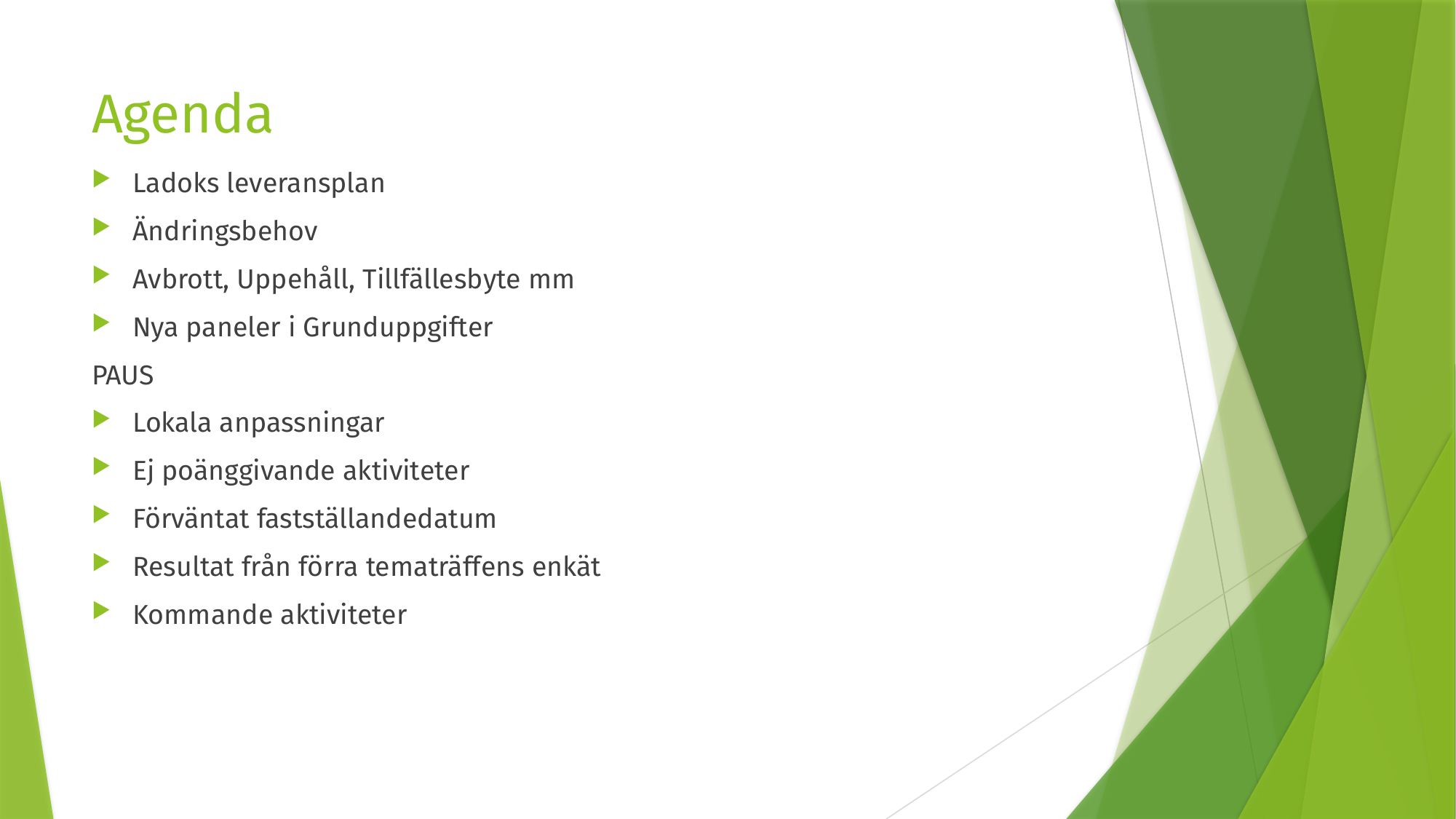

# Agenda
Ladoks leveransplan
Ändringsbehov
Avbrott, Uppehåll, Tillfällesbyte mm
Nya paneler i Grunduppgifter
PAUS
Lokala anpassningar
Ej poänggivande aktiviteter
Förväntat fastställandedatum
Resultat från förra tematräffens enkät
Kommande aktiviteter